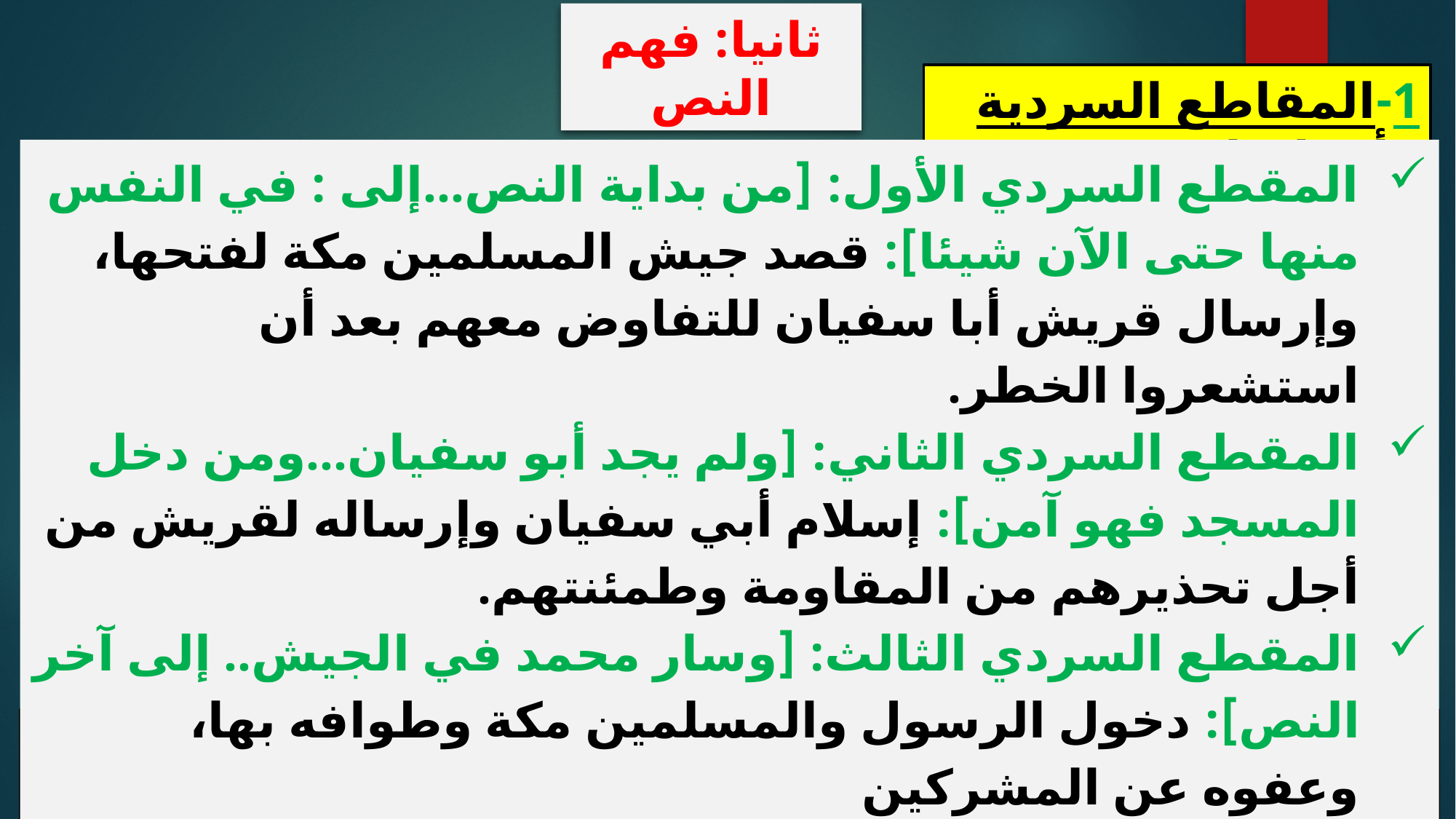

ثانيا: فهم النص
1-	المقاطع السردية وأحداثها:
المقطع السردي الأول: [من بداية النص...إلى : في النفس منها حتى الآن شيئا]: قصد جيش المسلمين مكة لفتحها، وإرسال قريش أبا سفيان للتفاوض معهم بعد أن استشعروا الخطر.
المقطع السردي الثاني: [ولم يجد أبو سفيان...ومن دخل المسجد فهو آمن]: إسلام أبي سفيان وإرساله لقريش من أجل تحذيرهم من المقاومة وطمئنتهم.
المقطع السردي الثالث: [وسار محمد في الجيش.. إلى آخر النص]: دخول الرسول والمسلمين مكة وطوافه بها، وعفوه عن المشركين
2-	الحدث الرئيس:
فتح المسلمين مكة، وما رافق ذلك من تسامح وتجنب للعنف وإراقة دماء.